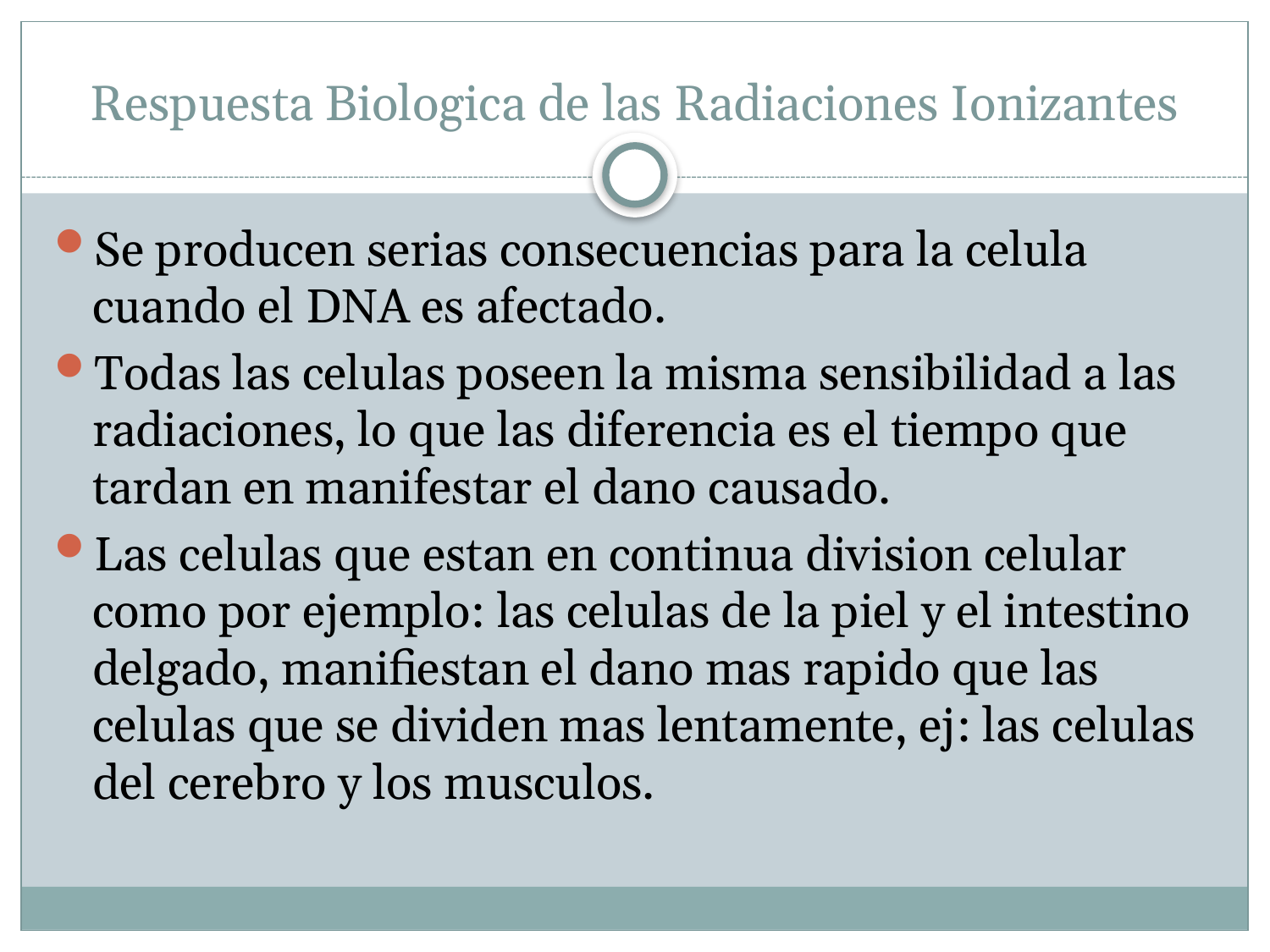

# Respuesta Biologica de las Radiaciones Ionizantes
Se producen serias consecuencias para la celula cuando el DNA es afectado.
Todas las celulas poseen la misma sensibilidad a las radiaciones, lo que las diferencia es el tiempo que tardan en manifestar el dano causado.
Las celulas que estan en continua division celular como por ejemplo: las celulas de la piel y el intestino delgado, manifiestan el dano mas rapido que las celulas que se dividen mas lentamente, ej: las celulas del cerebro y los musculos.